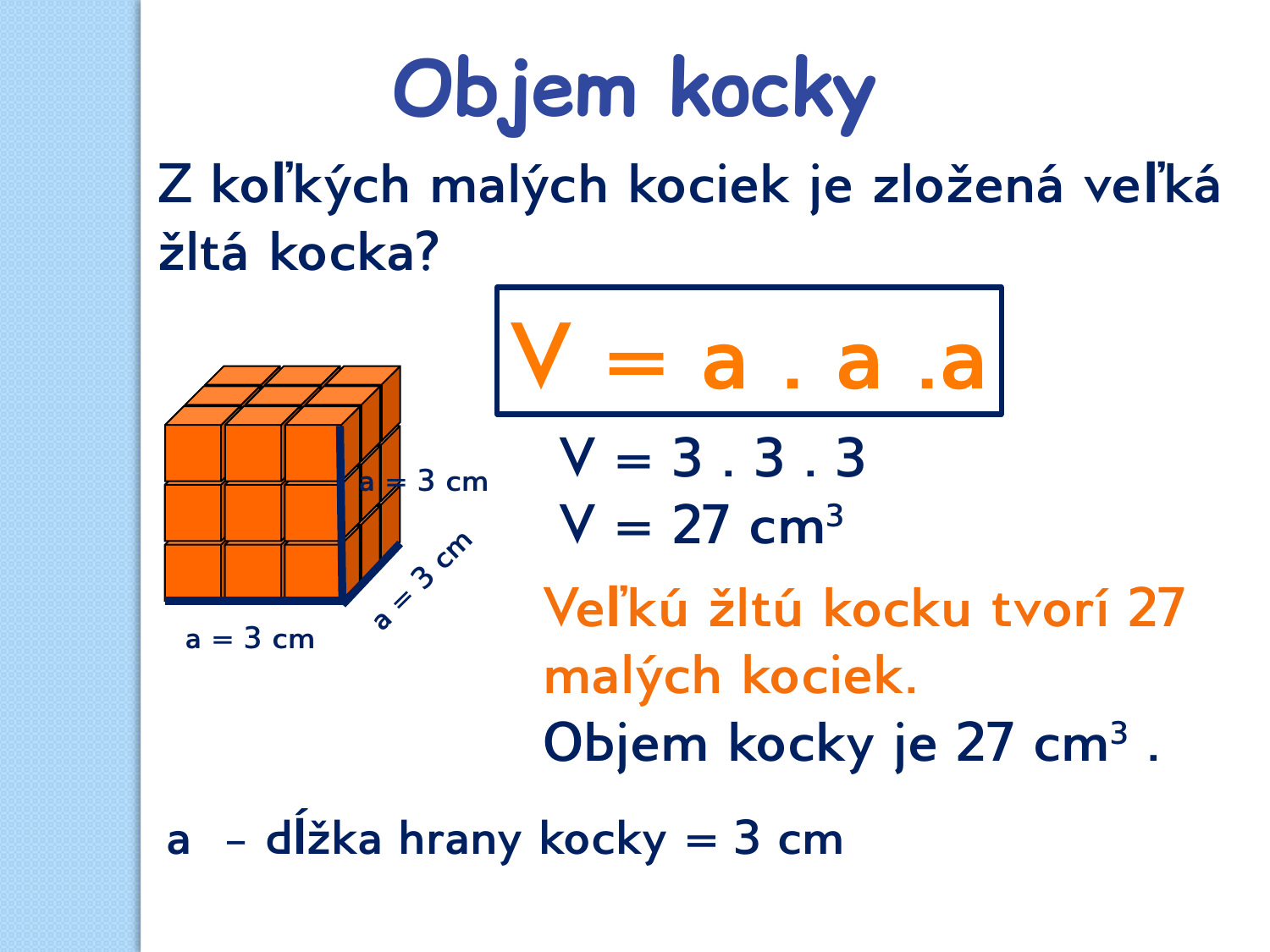

Objem kocky
Z koľkých malých kociek je zložená veľká žltá kocka?
V = a . a .a

V = 3 . 3 . 3
V = 27 cm3

a = 3 cm

a = 3 cm
Veľkú žltú kocku tvorí 27 malých kociek.
Objem kocky je 27 cm3 .
a = 3 cm
a  – dĺžka hrany kocky = 3 cm